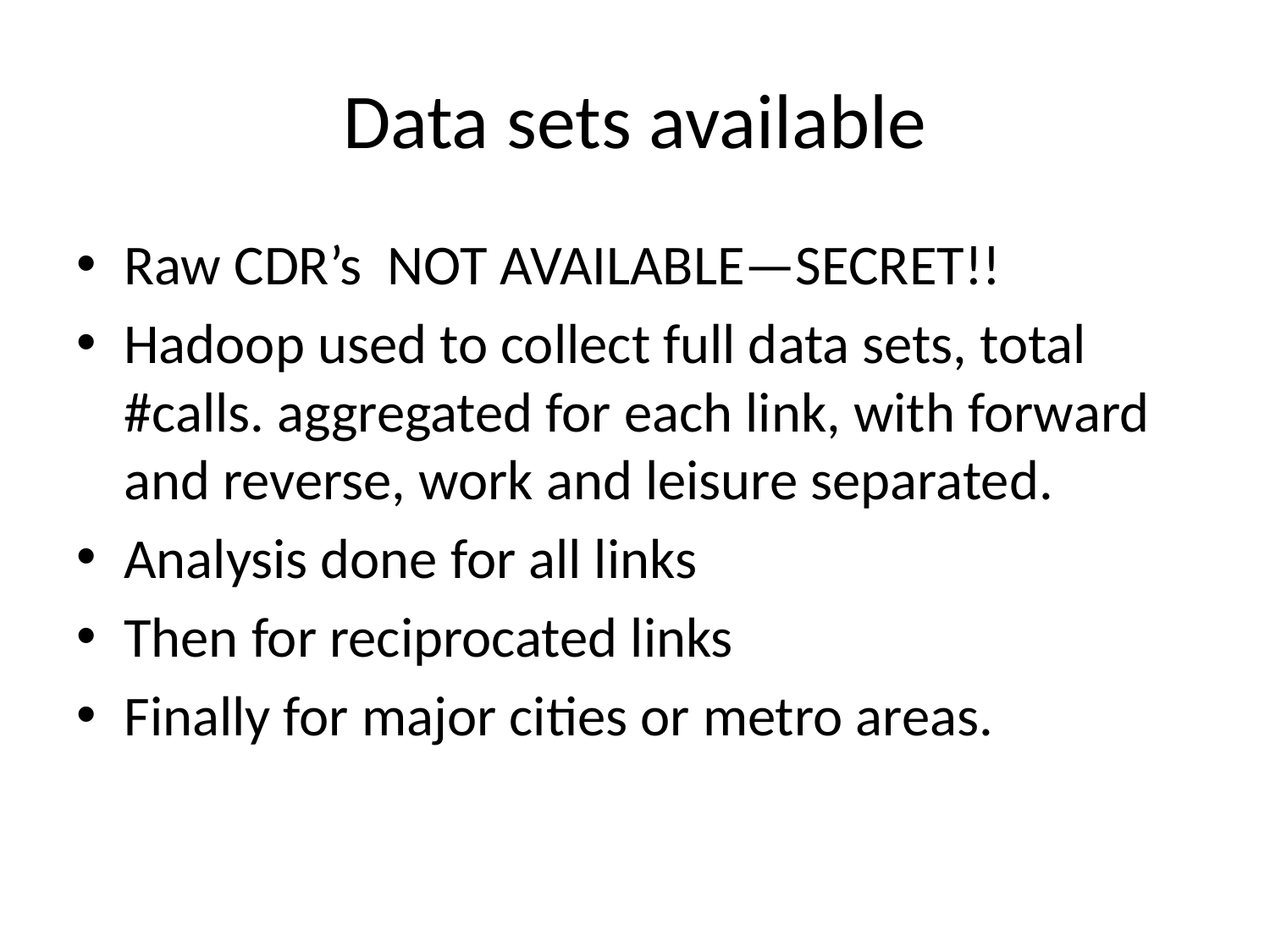

# Data sets available
Raw CDR’s  NOT AVAILABLE—SECRET!!
Hadoop used to collect full data sets, total #calls. aggregated for each link, with forward and reverse, work and leisure separated.
Analysis done for all links
Then for reciprocated links
Finally for major cities or metro areas.